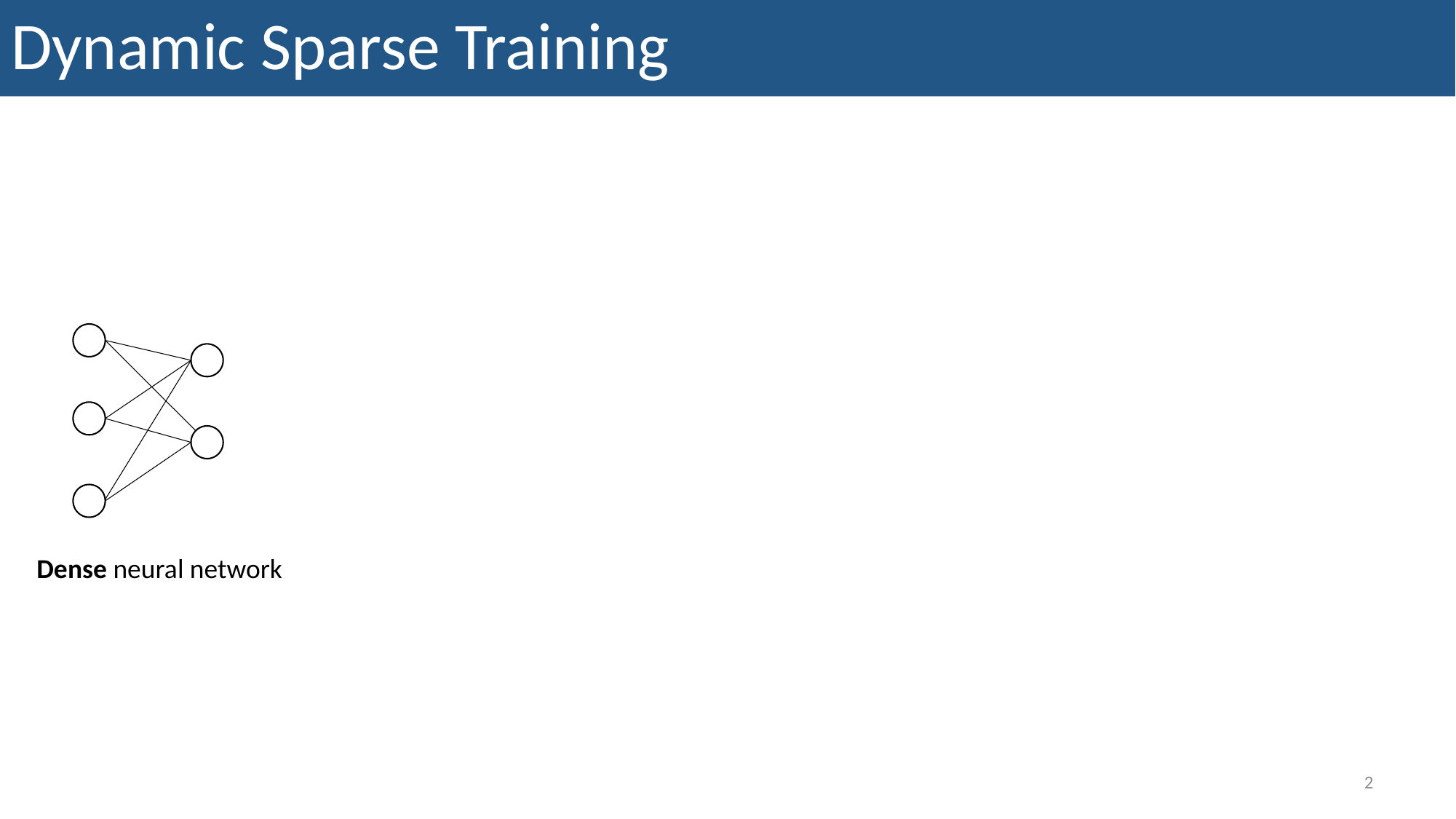

# Dynamic Sparse Training

Dense neural network
2